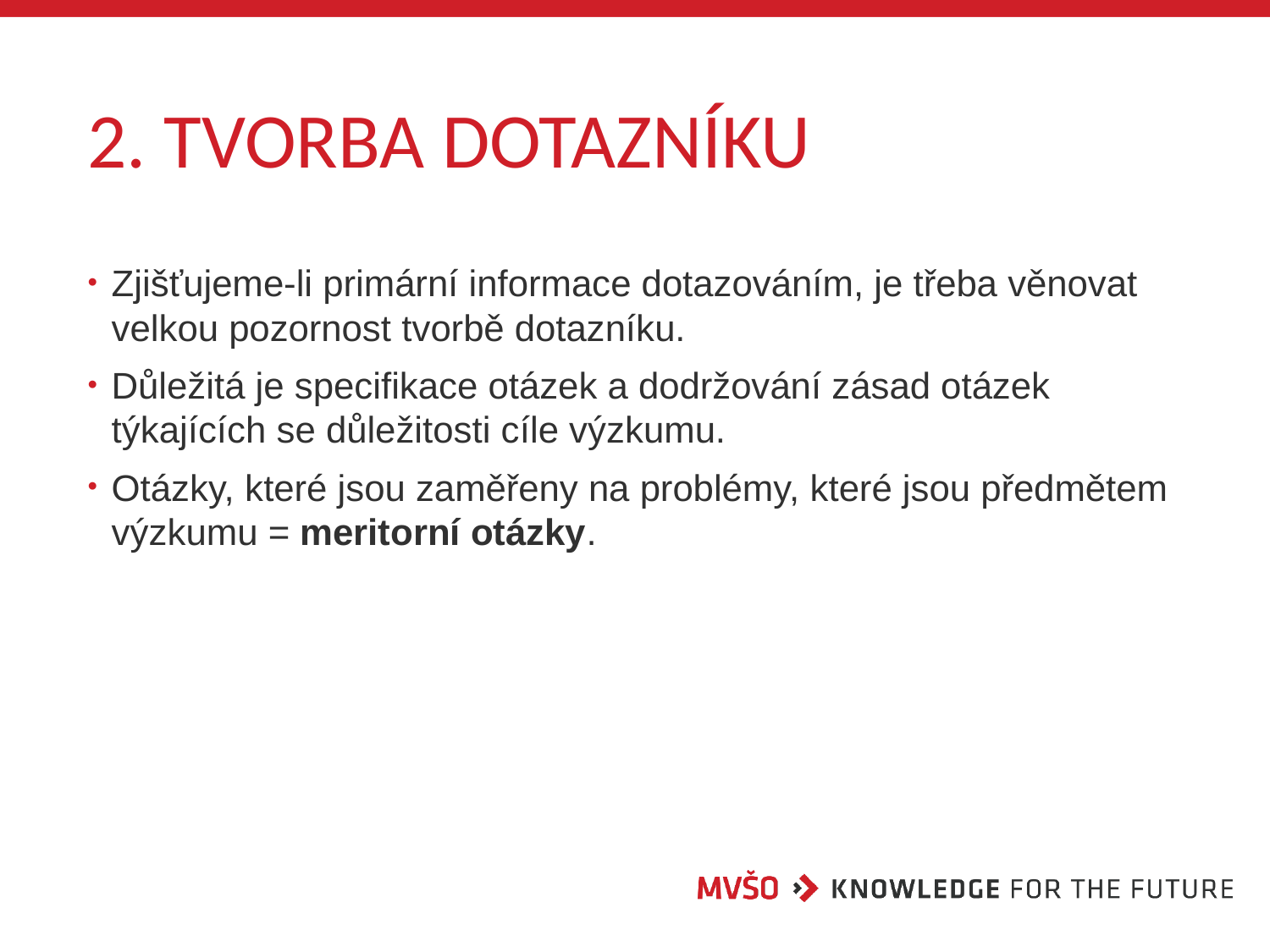

# 2. TVORBA DOTAZNÍKU
Zjišťujeme-li primární informace dotazováním, je třeba věnovat velkou pozornost tvorbě dotazníku.
Důležitá je specifikace otázek a dodržování zásad otázek týkajících se důležitosti cíle výzkumu.
Otázky, které jsou zaměřeny na problémy, které jsou předmětem výzkumu = meritorní otázky.